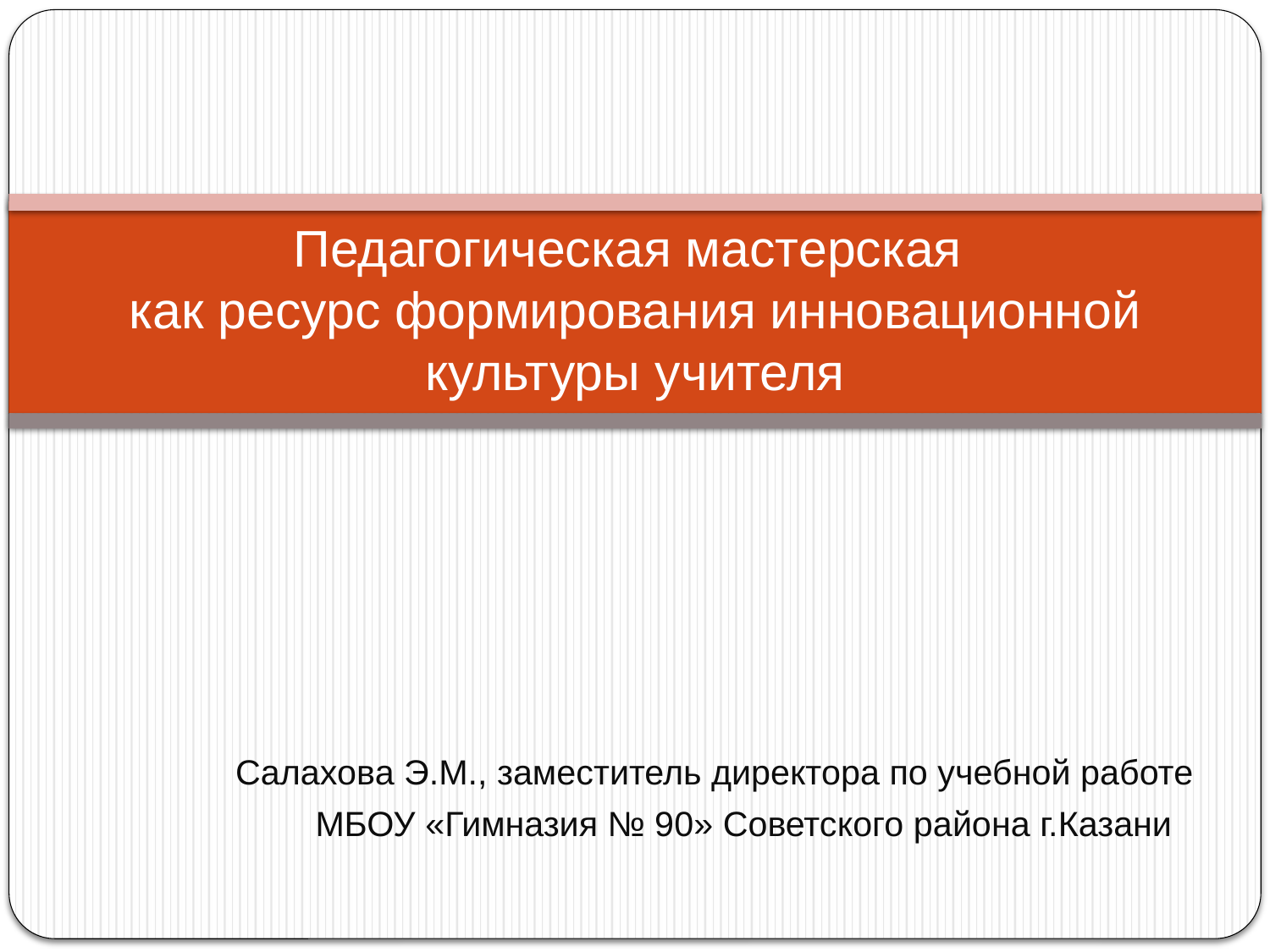

# Педагогическая мастерская как ресурс формирования инновационной культуры учителя
Cалахова Э.М., заместитель директора по учебной работе
      МБОУ «Гимназия № 90» Советского района г.Казани